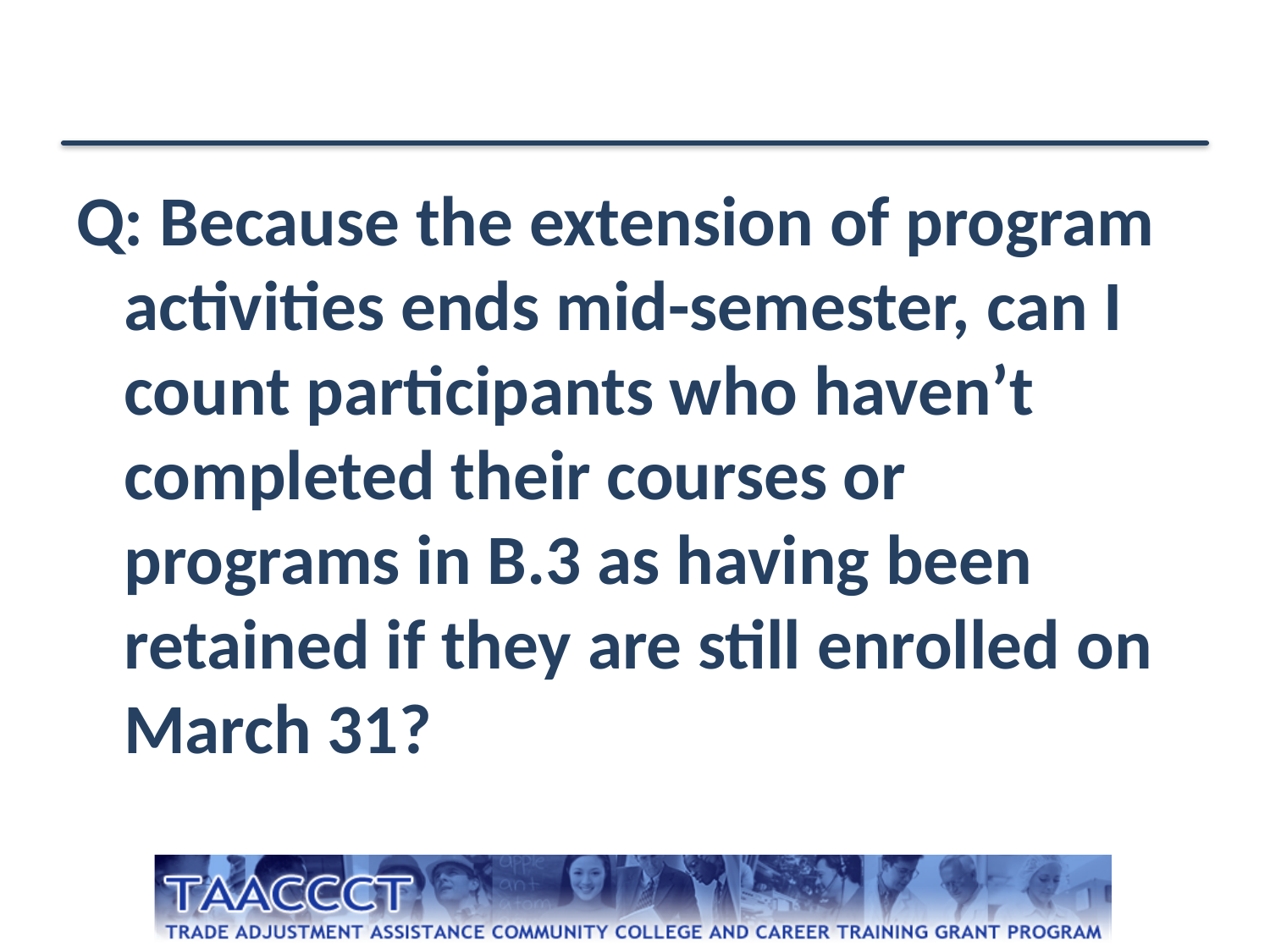

Q: Because the extension of program activities ends mid-semester, can I count participants who haven’t completed their courses or programs in B.3 as having been retained if they are still enrolled on March 31?